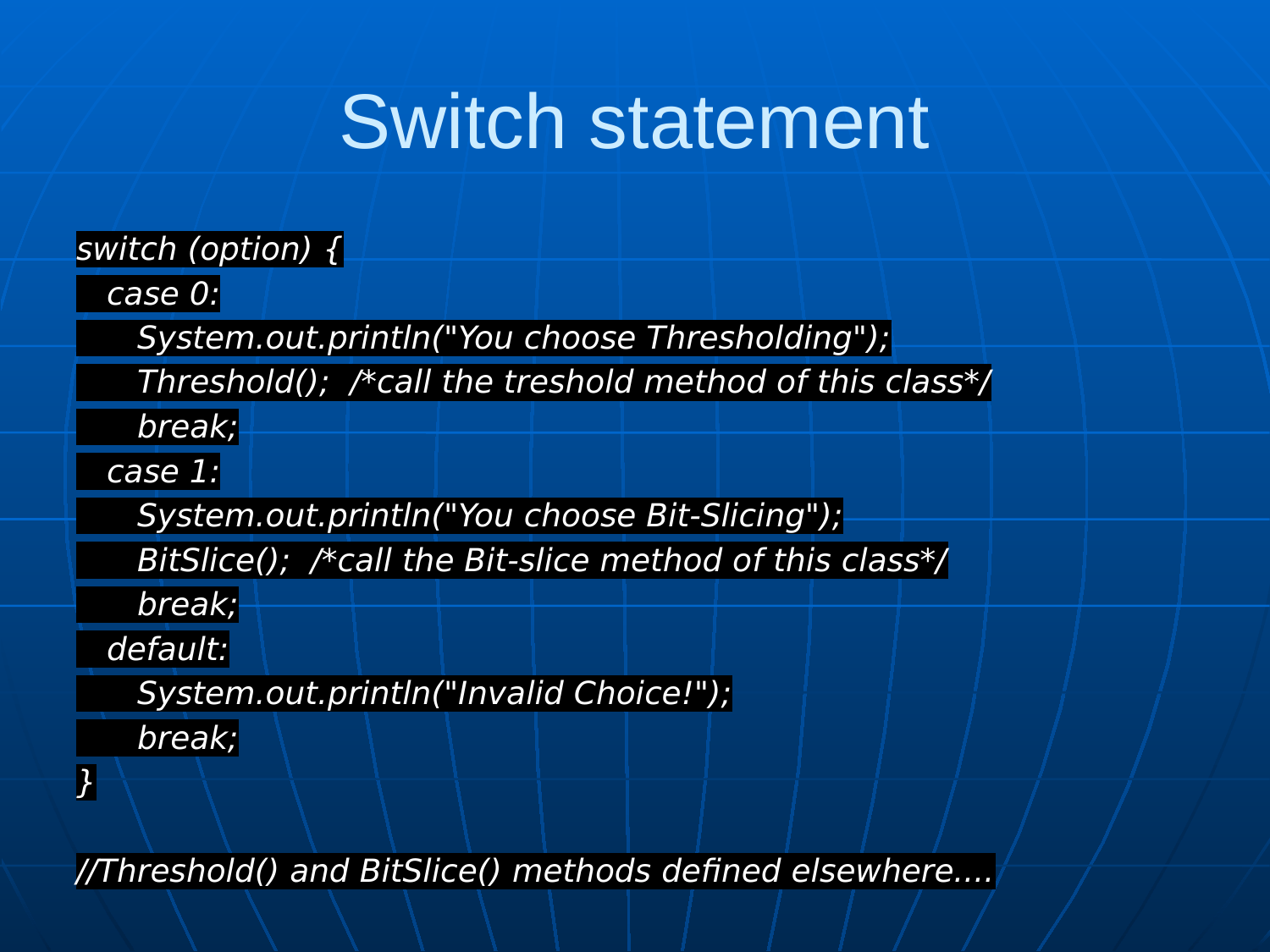

# Switch statement
switch (option) {
   case 0:
      System.out.println("You choose Thresholding");
      Threshold();  /*call the treshold method of this class*/
      break;
   case 1:
      System.out.println("You choose Bit-Slicing");
      BitSlice();  /*call the Bit-slice method of this class*/
      break;
   default:
      System.out.println("Invalid Choice!");
      break;
}

//Threshold() and BitSlice() methods defined elsewhere....